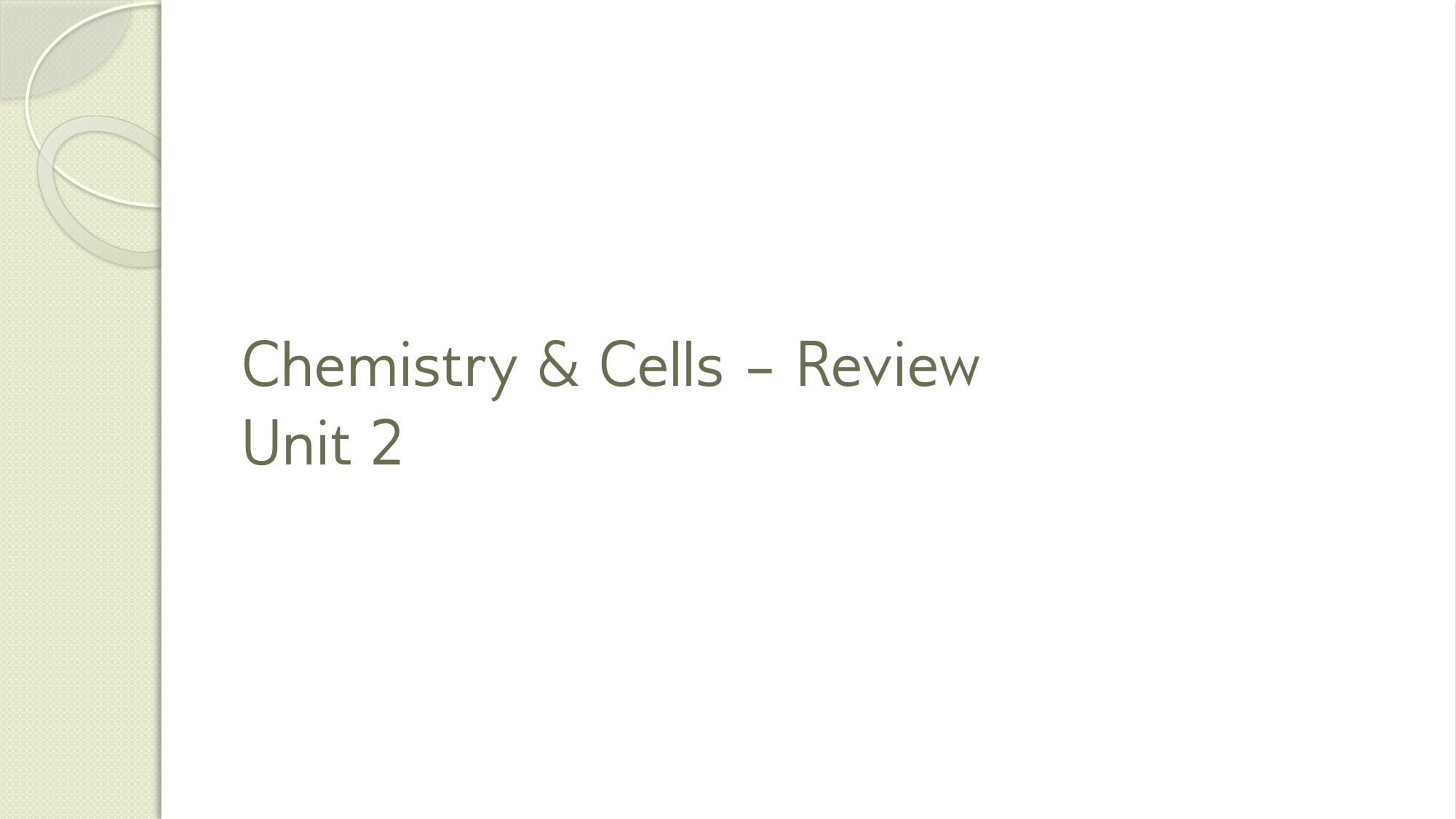

# Chemistry & Cells – Review Unit 2